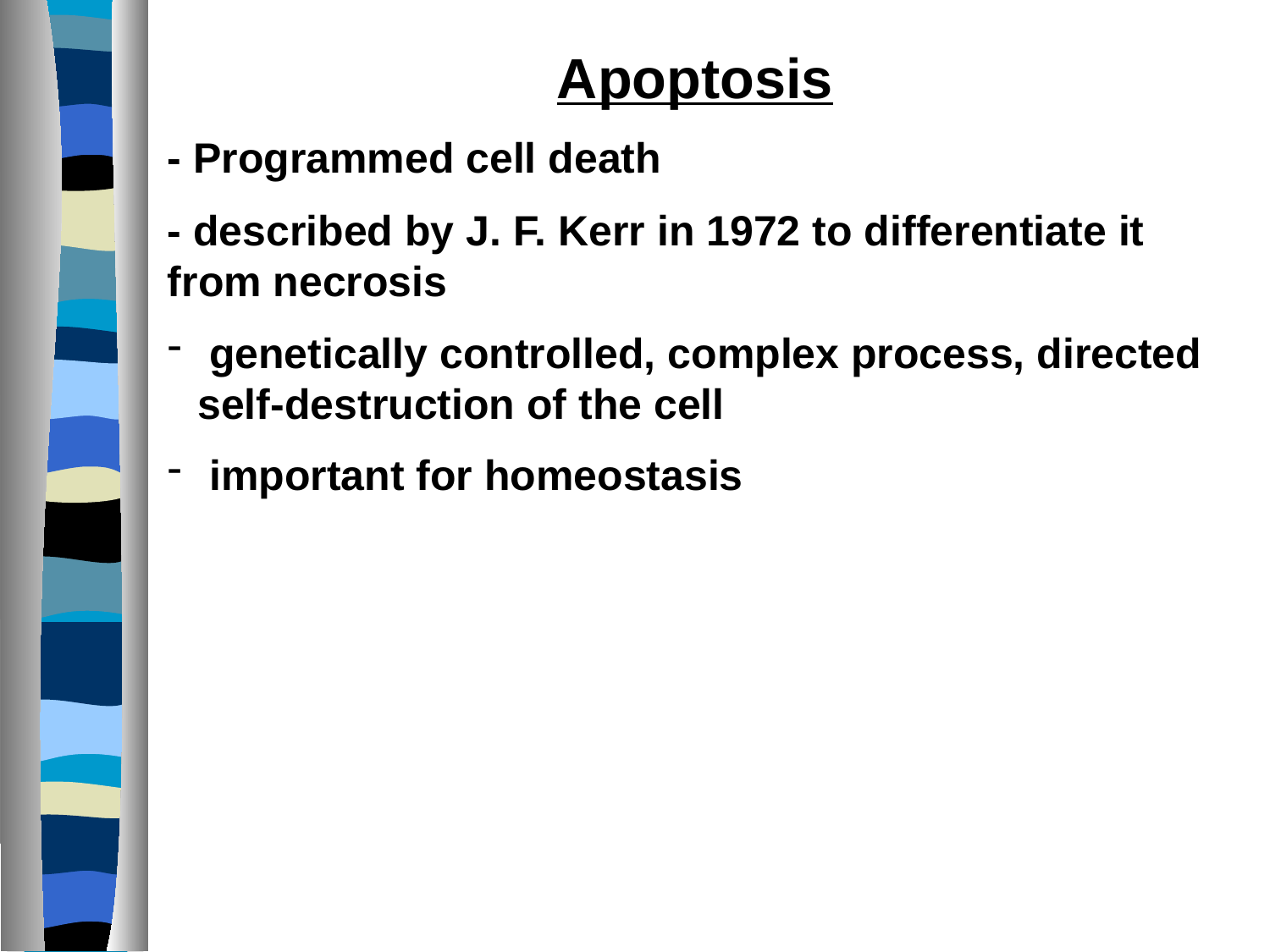

Apoptosis
- Programmed cell death
- described by J. F. Kerr in 1972 to differentiate it from necrosis
 genetically controlled, complex process, directed self-destruction of the cell
 important for homeostasis